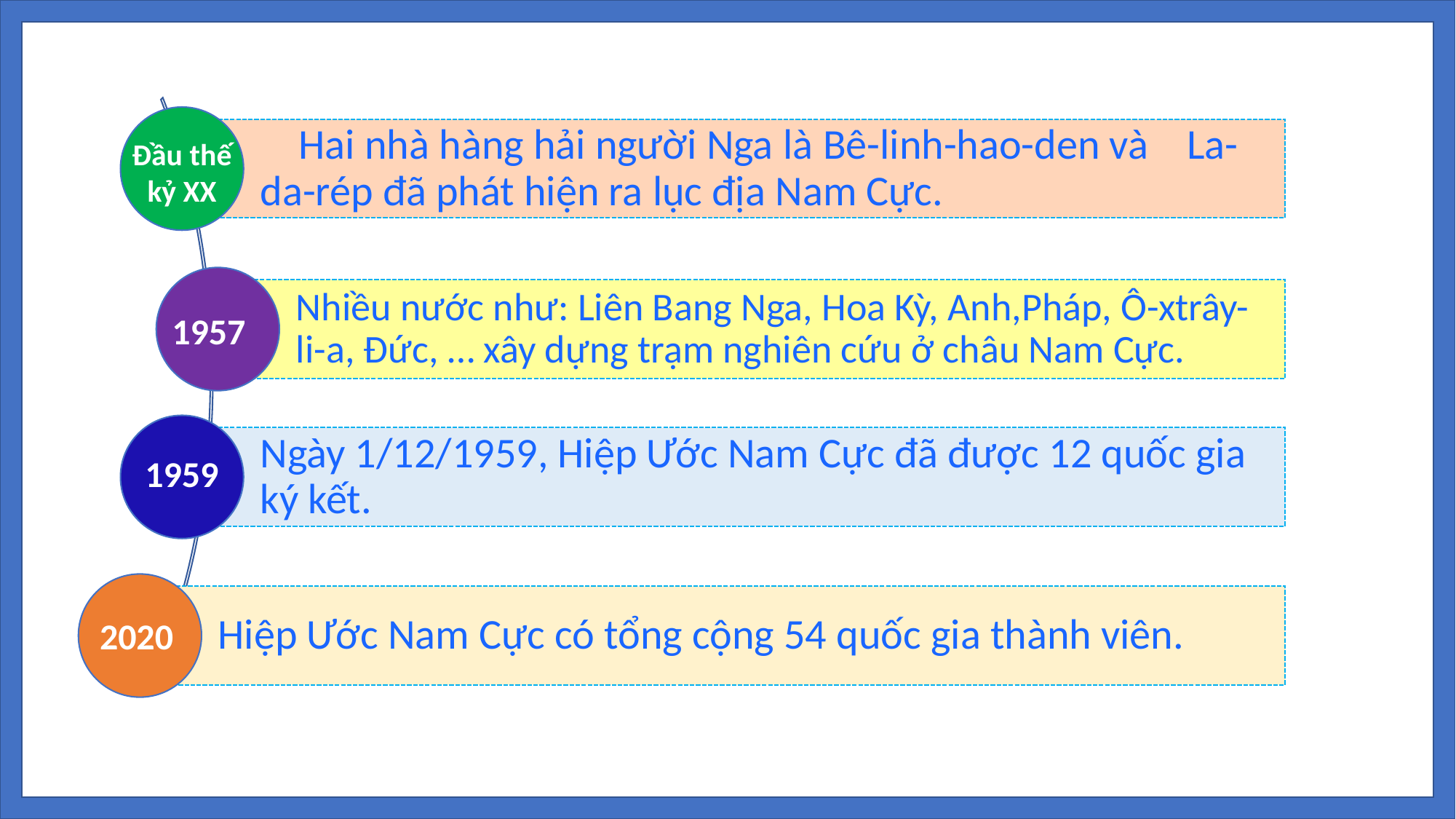

Hai nhà hàng hải người Nga là Bê-linh-hao-den và    La-da-rép đã phát hiện ra lục địa Nam Cực.
Đầu thế kỷ XX

Nhiều nước như: Liên Bang Nga, Hoa Kỳ, Anh,Pháp, Ô-xtrây-li-a, Đức, … xây dựng trạm nghiên cứu ở châu Nam Cực.
1957

Ngày 1/12/1959, Hiệp Ước Nam Cực đã được 12 quốc gia ký kết.
1959

Hiệp Ước Nam Cực có tổng cộng 54 quốc gia thành viên.
2020